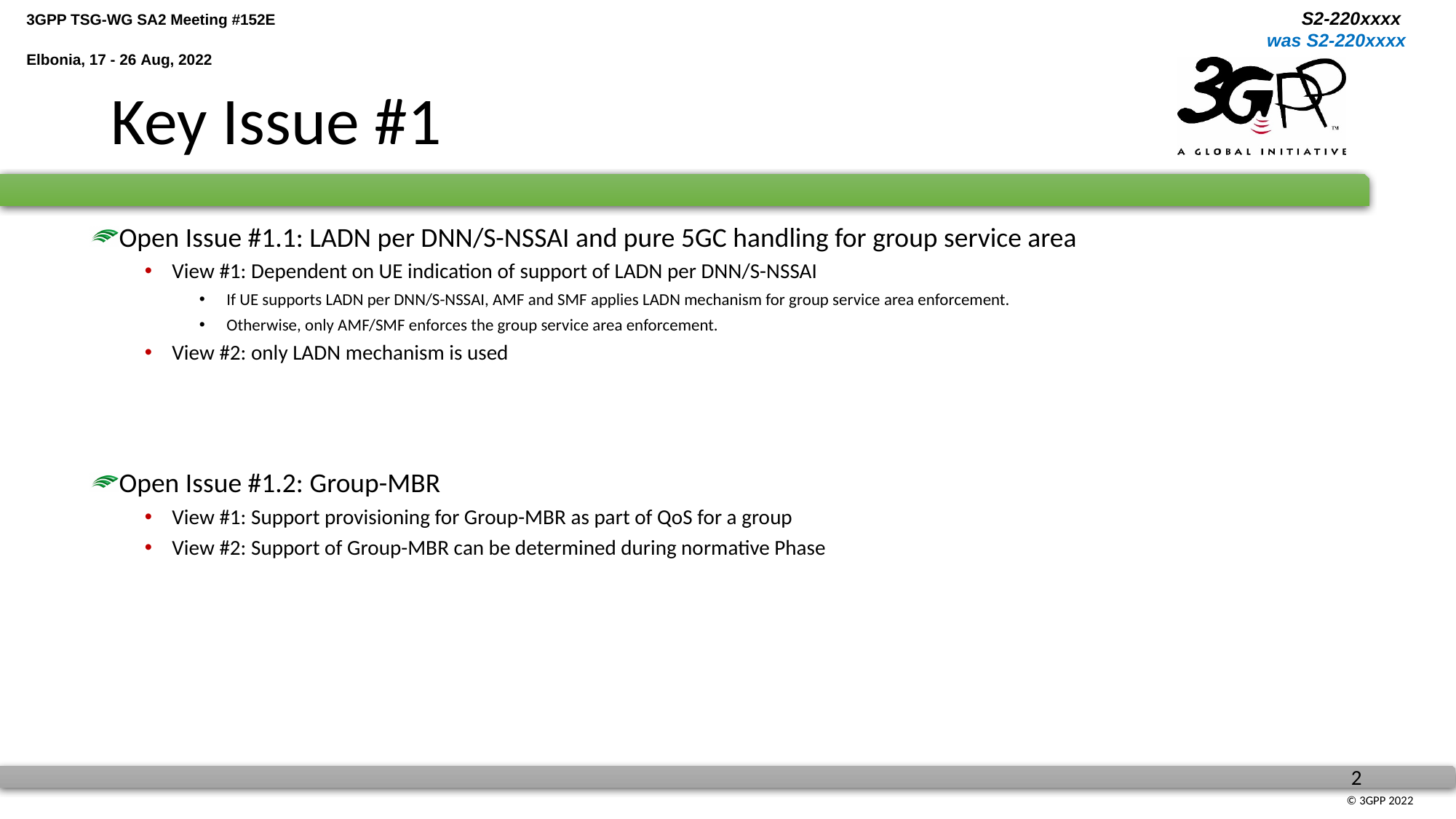

# Key Issue #1
Open Issue #1.1: LADN per DNN/S-NSSAI and pure 5GC handling for group service area
View #1: Dependent on UE indication of support of LADN per DNN/S-NSSAI
If UE supports LADN per DNN/S-NSSAI, AMF and SMF applies LADN mechanism for group service area enforcement.
Otherwise, only AMF/SMF enforces the group service area enforcement.
View #2: only LADN mechanism is used

Open Issue #1.2: Group-MBR
View #1: Support provisioning for Group-MBR as part of QoS for a group
View #2: Support of Group-MBR can be determined during normative Phase